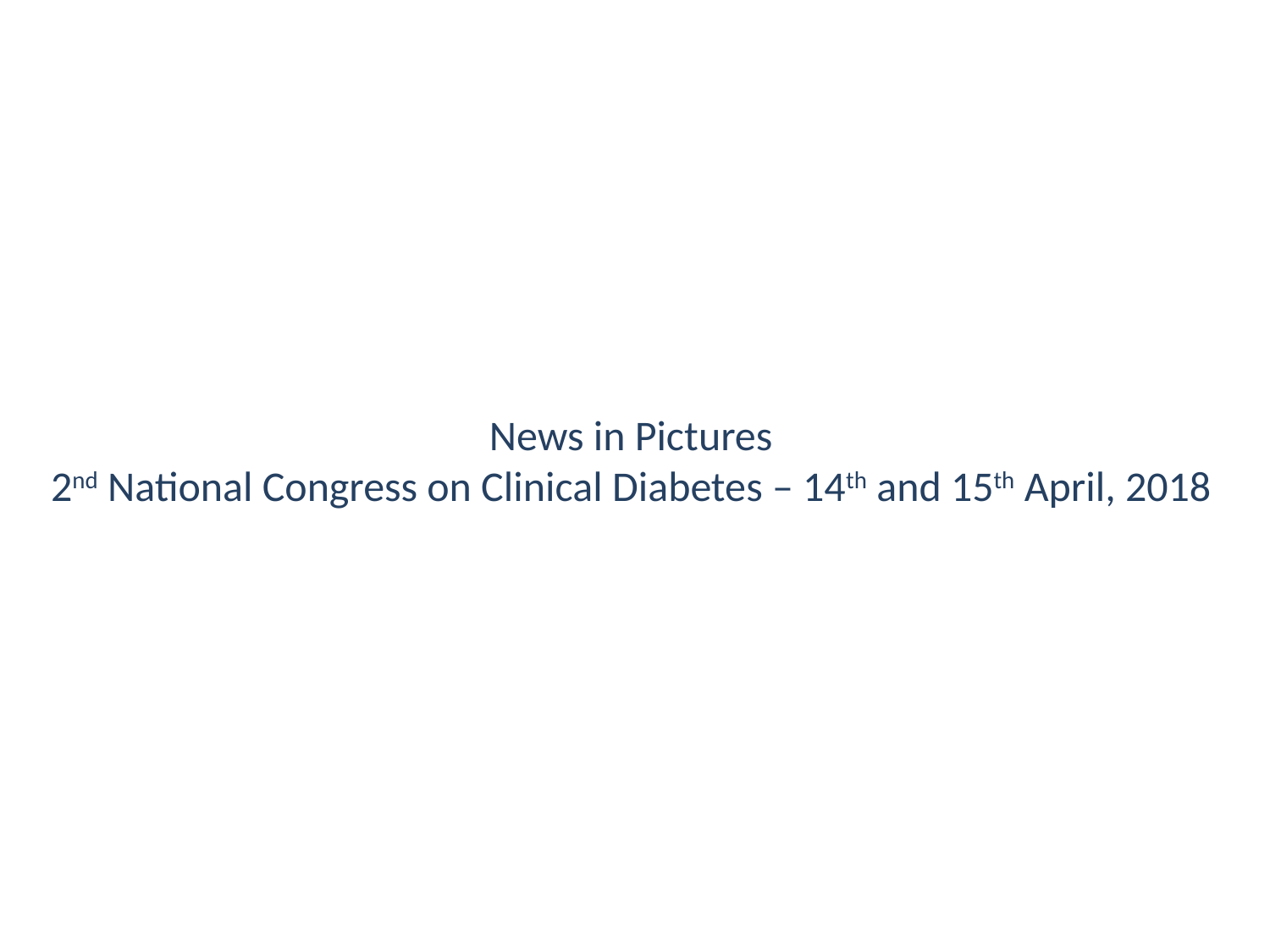

News in Pictures
2nd National Congress on Clinical Diabetes – 14th and 15th April, 2018